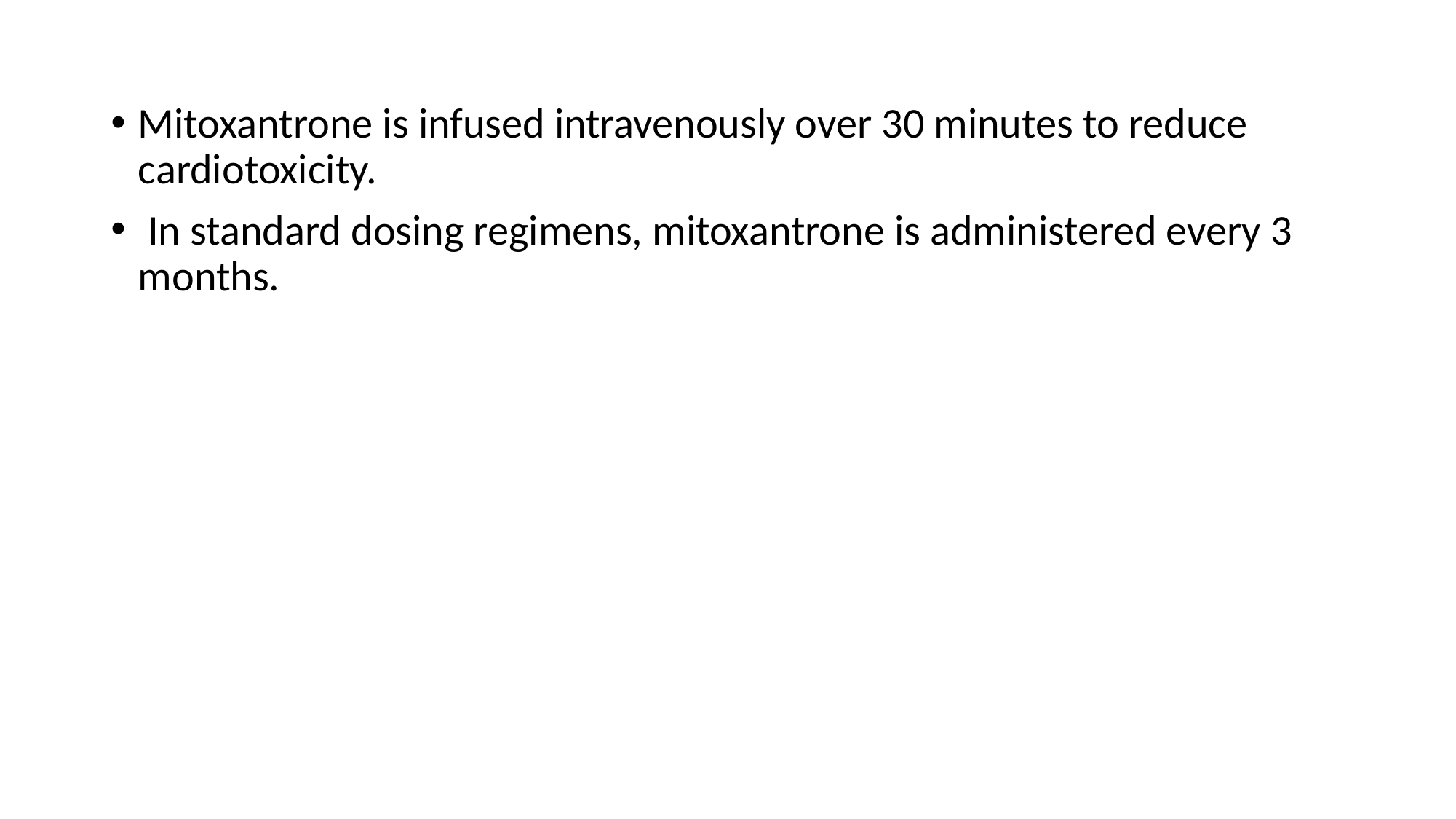

Mitoxantrone is infused intravenously over 30 minutes to reduce cardiotoxicity.
 In standard dosing regimens, mitoxantrone is administered every 3 months.